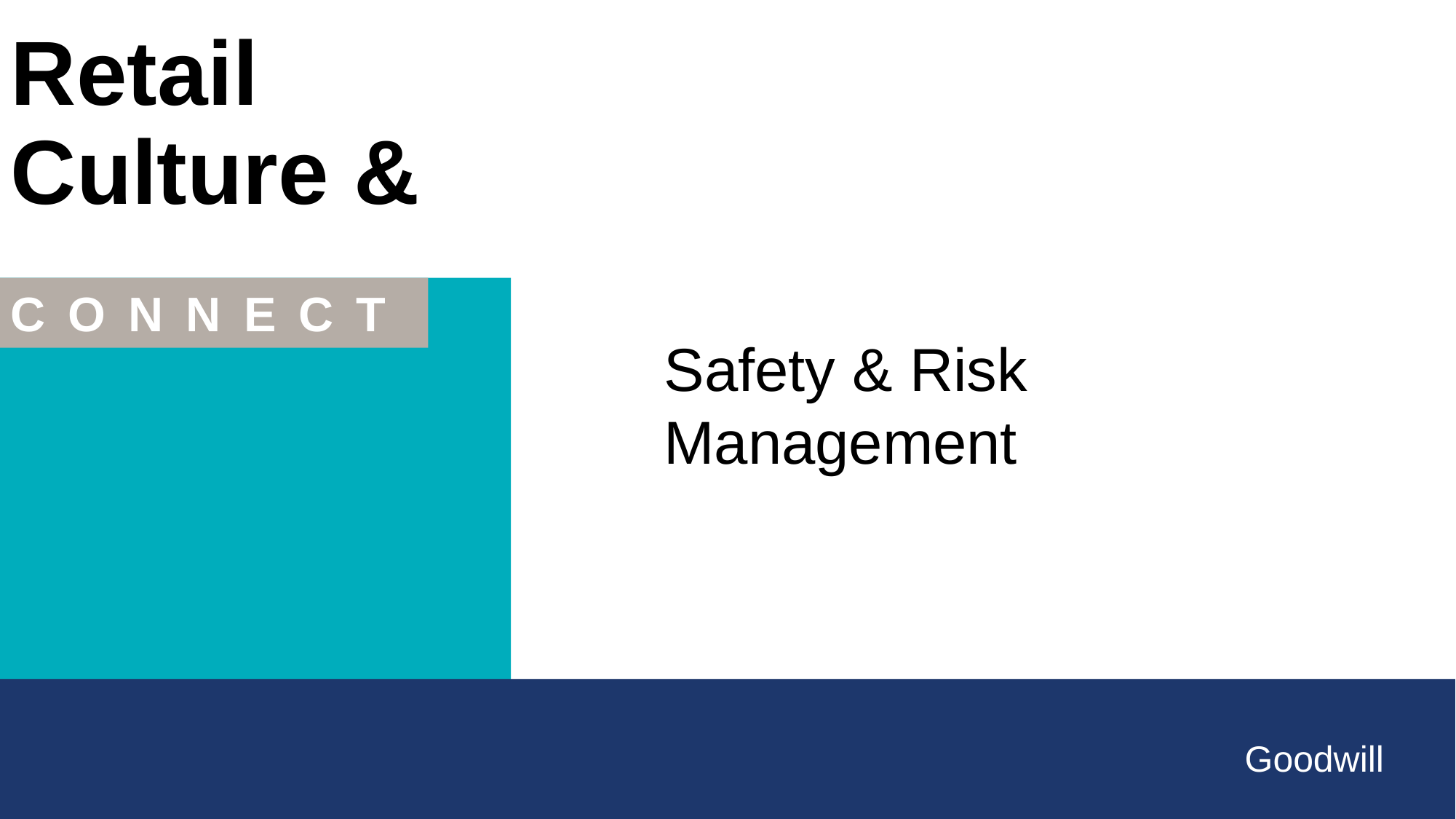

Retail
Culture &
C O N N E C T

Safety & Risk Management

Goodwill